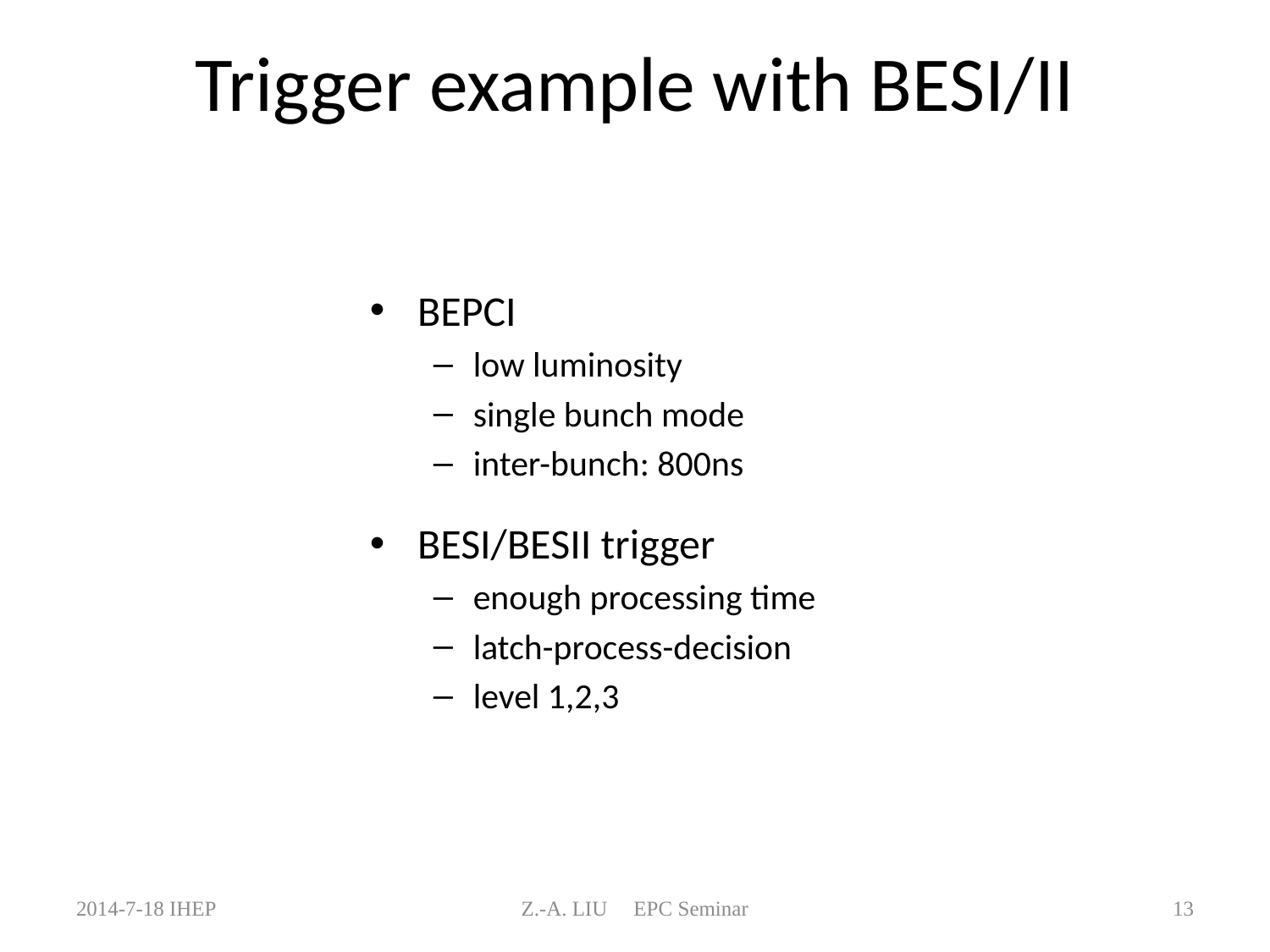

# Trigger example with BESI/II

BEPCI
low luminosity
single bunch mode
inter-bunch: 800ns
BESI/BESII trigger
enough processing time
latch-process-decision
level 1,2,3
2014-7-18 IHEP
Z.-A. LIU     EPC Seminar
13